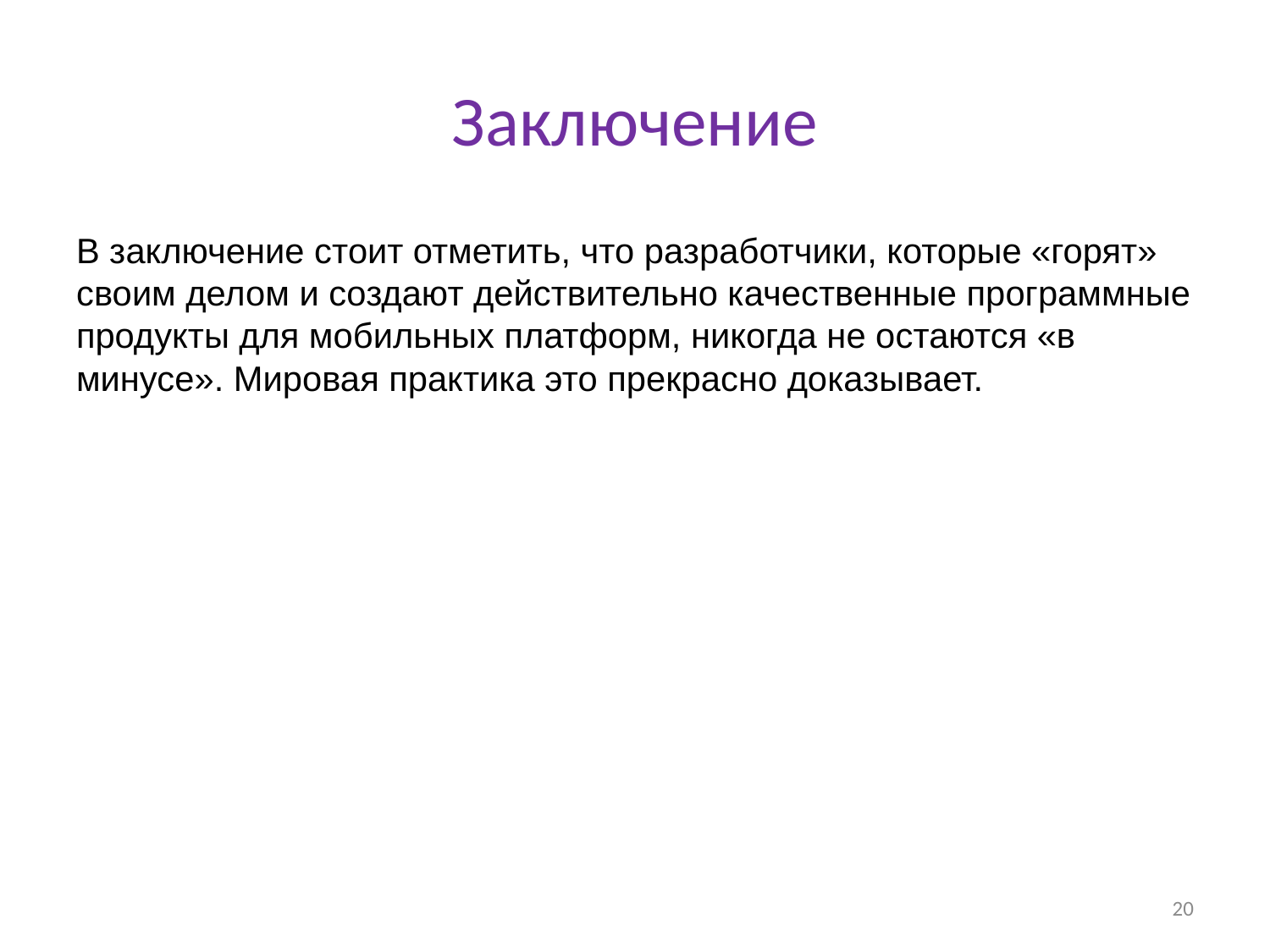

# Заключение
В заключение стоит отметить, что разработчики, которые «горят» своим делом и создают действительно качественные программные продукты для мобильных платформ, никогда не остаются «в минусе». Мировая практика это прекрасно доказывает.
20